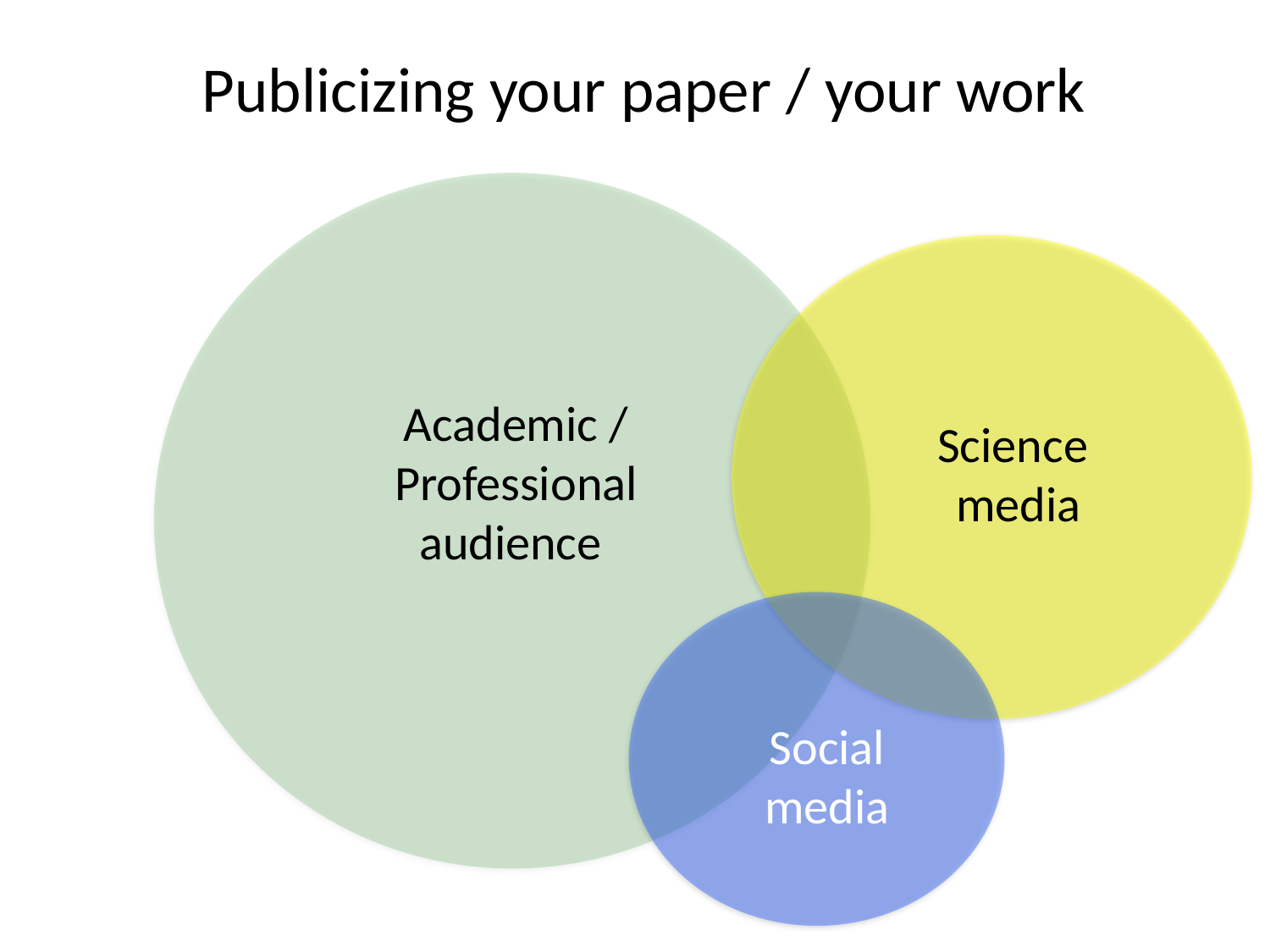

Publicizing your paper / your work

Academic / Professional
audience

Science
media

Social media